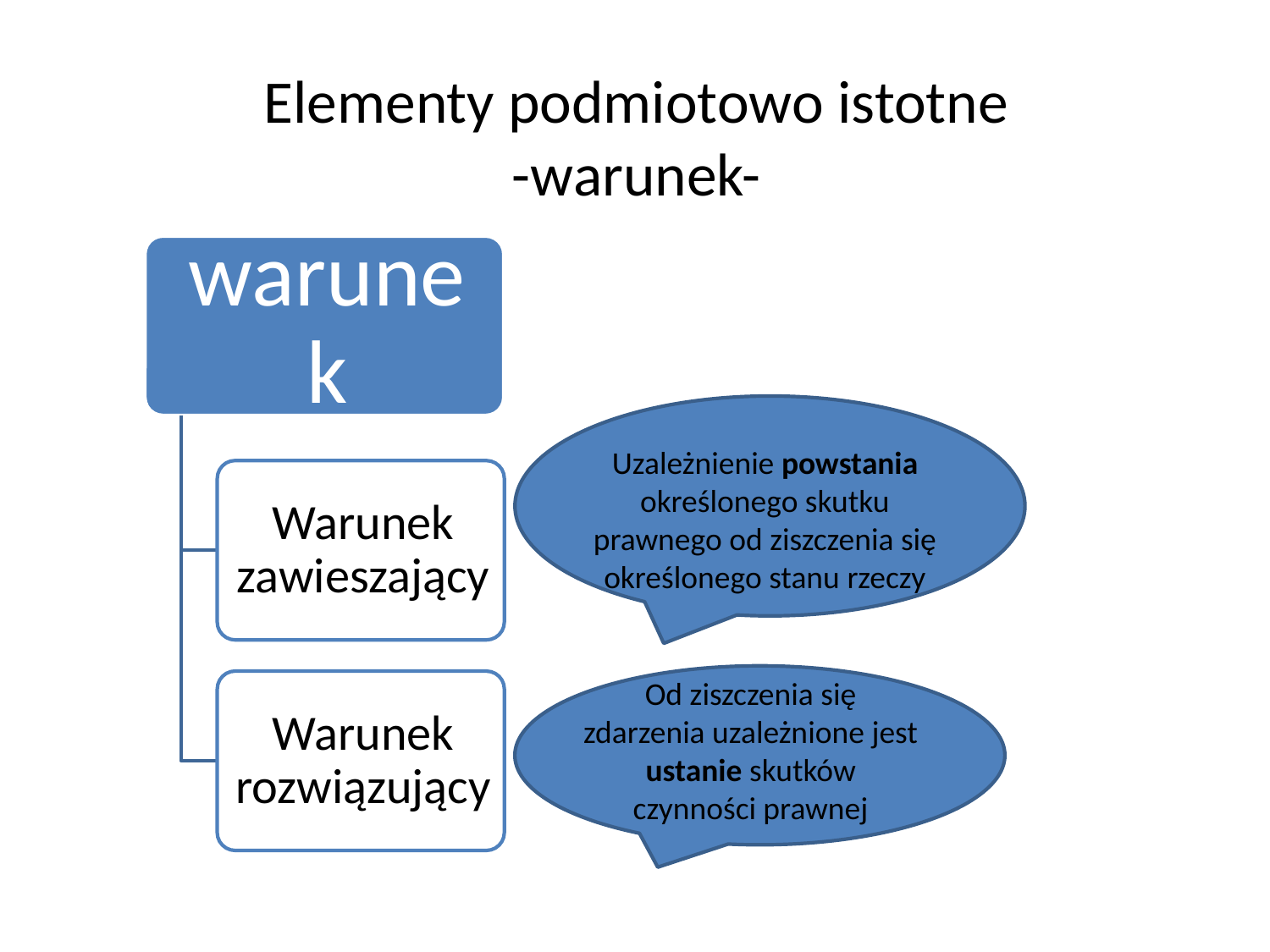

# Elementy podmiotowo istotne -warunek-
warunek
Warunek zawieszający
Warunek rozwiązujący

Uzależnienie powstania określonego skutku prawnego od ziszczenia się określonego stanu rzeczy

Od ziszczenia się zdarzenia uzależnione jest ustanie skutków czynności prawnej